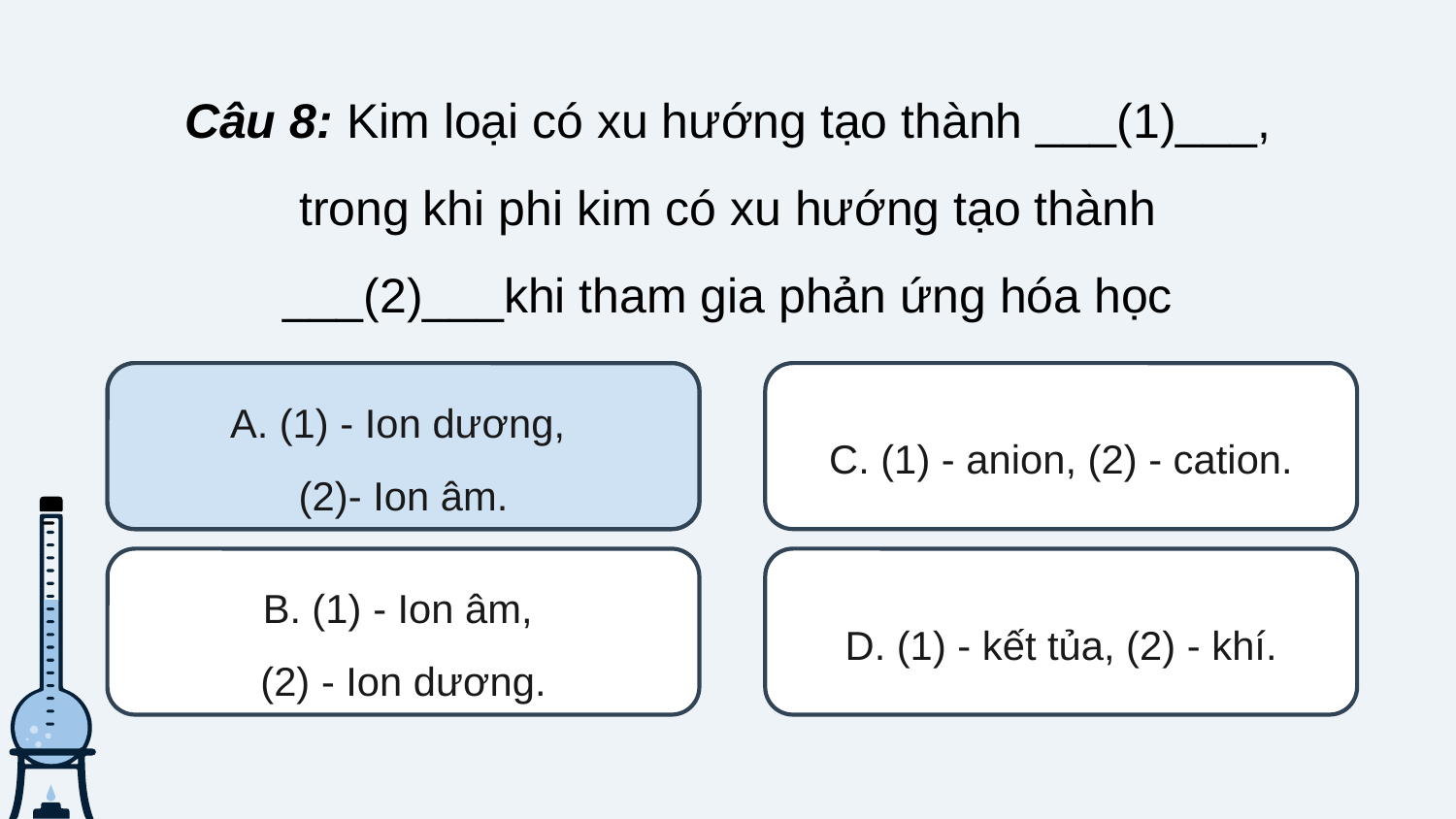

Câu 8: Kim loại có xu hướng tạo thành ___(1)___, trong khi phi kim có xu hướng tạo thành ___(2)___khi tham gia phản ứng hóa học
A. (1) - Ion dương,
(2)- Ion âm.
A. (1) - Ion dương,
(2)- Ion âm.
C. (1) - anion, (2) - cation.
B. (1) - Ion âm,
(2) - Ion dương.
D. (1) - kết tủa, (2) - khí.